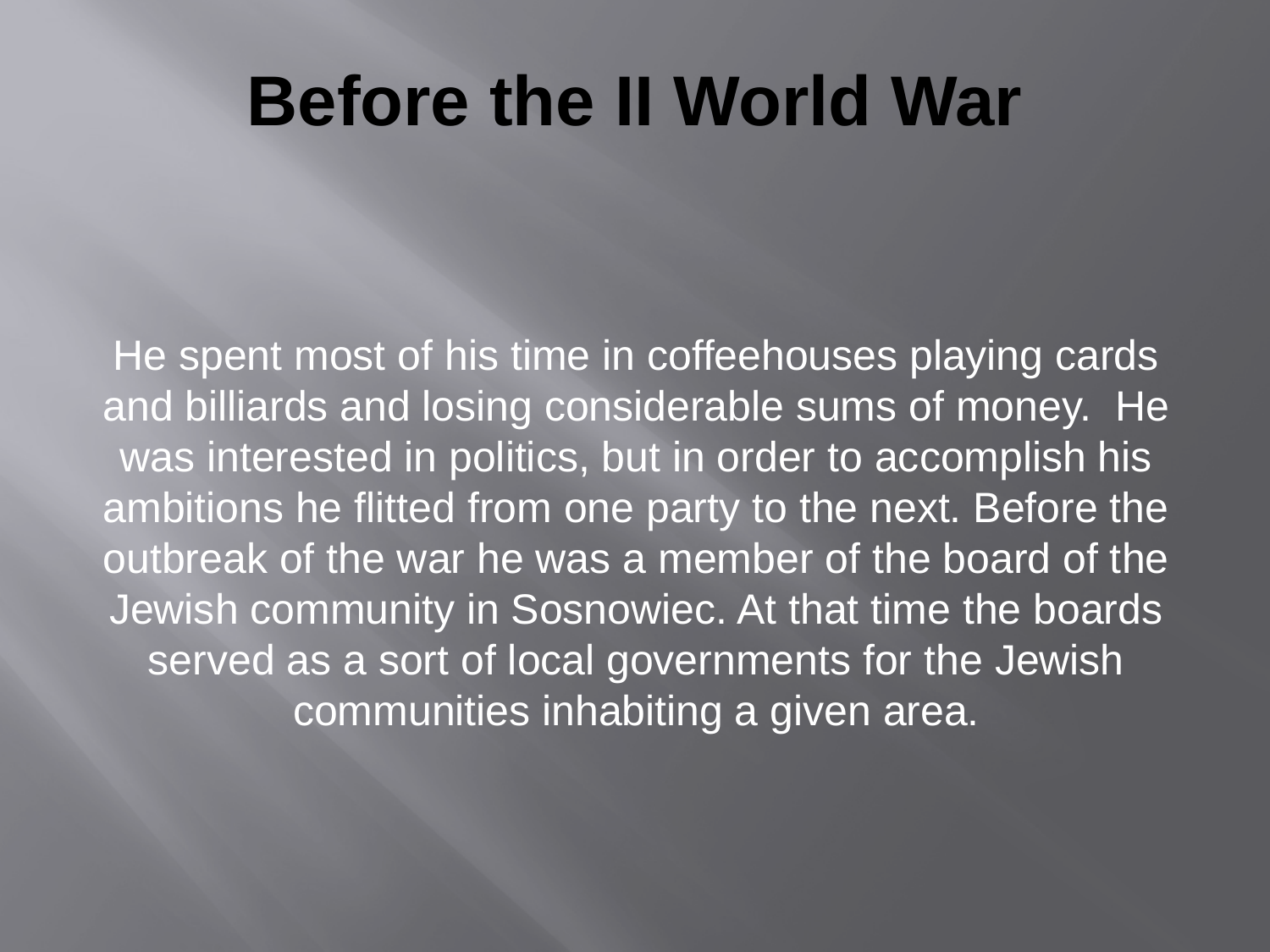

# Before the II World War
He spent most of his time in coffeehouses playing cards and billiards and losing considerable sums of money.  He was interested in politics, but in order to accomplish his ambitions he flitted from one party to the next. Before the outbreak of the war he was a member of the board of the Jewish community in Sosnowiec. At that time the boards served as a sort of local governments for the Jewish communities inhabiting a given area.